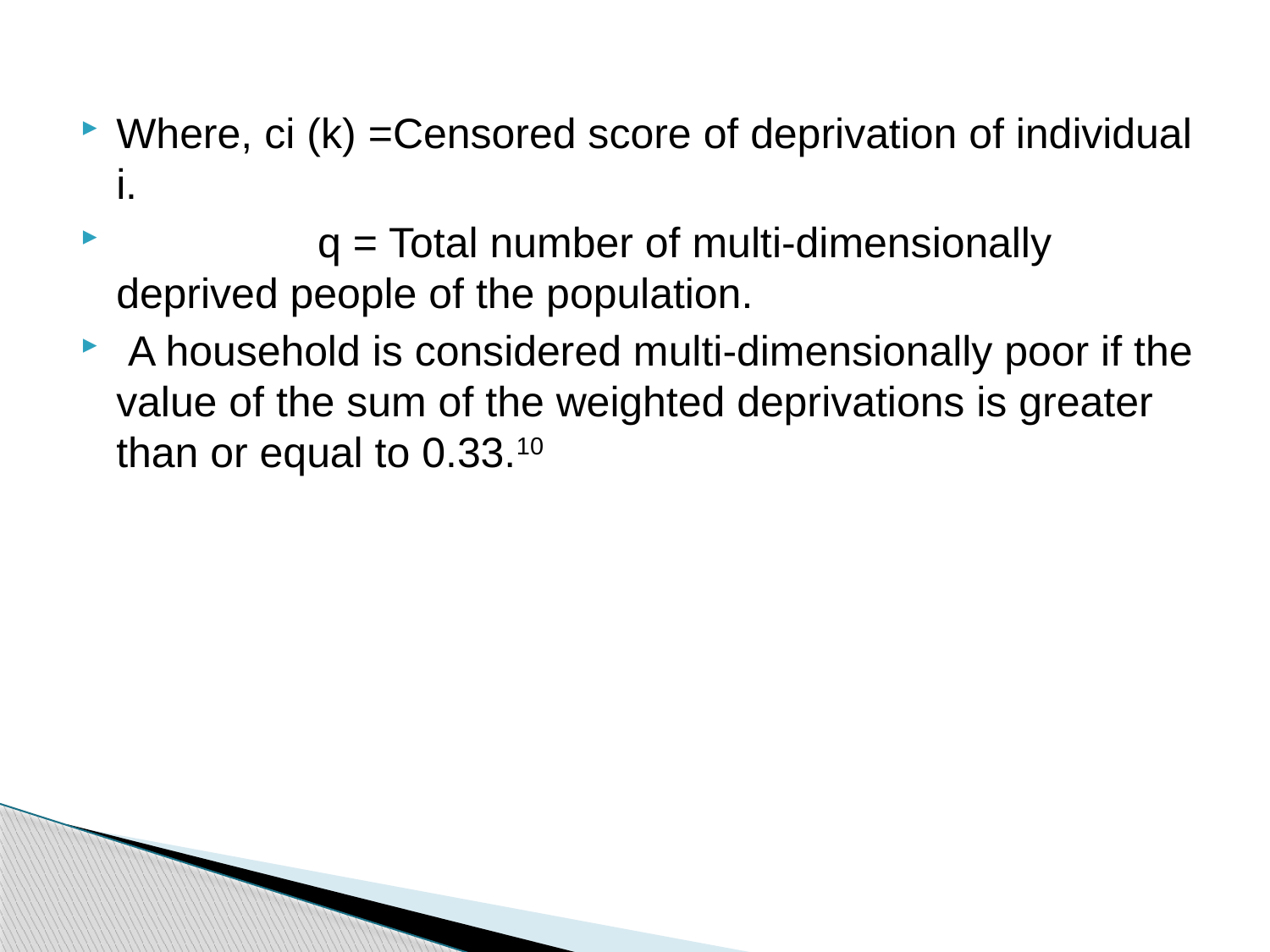

Where, ci ­(k) =Censored score of deprivation of individual i.
                 q = Total number of multi-dimensionally deprived people of the population.
 A household is considered multi-dimensionally poor if the value of the sum of the weighted deprivations is greater than or equal to 0.33.10